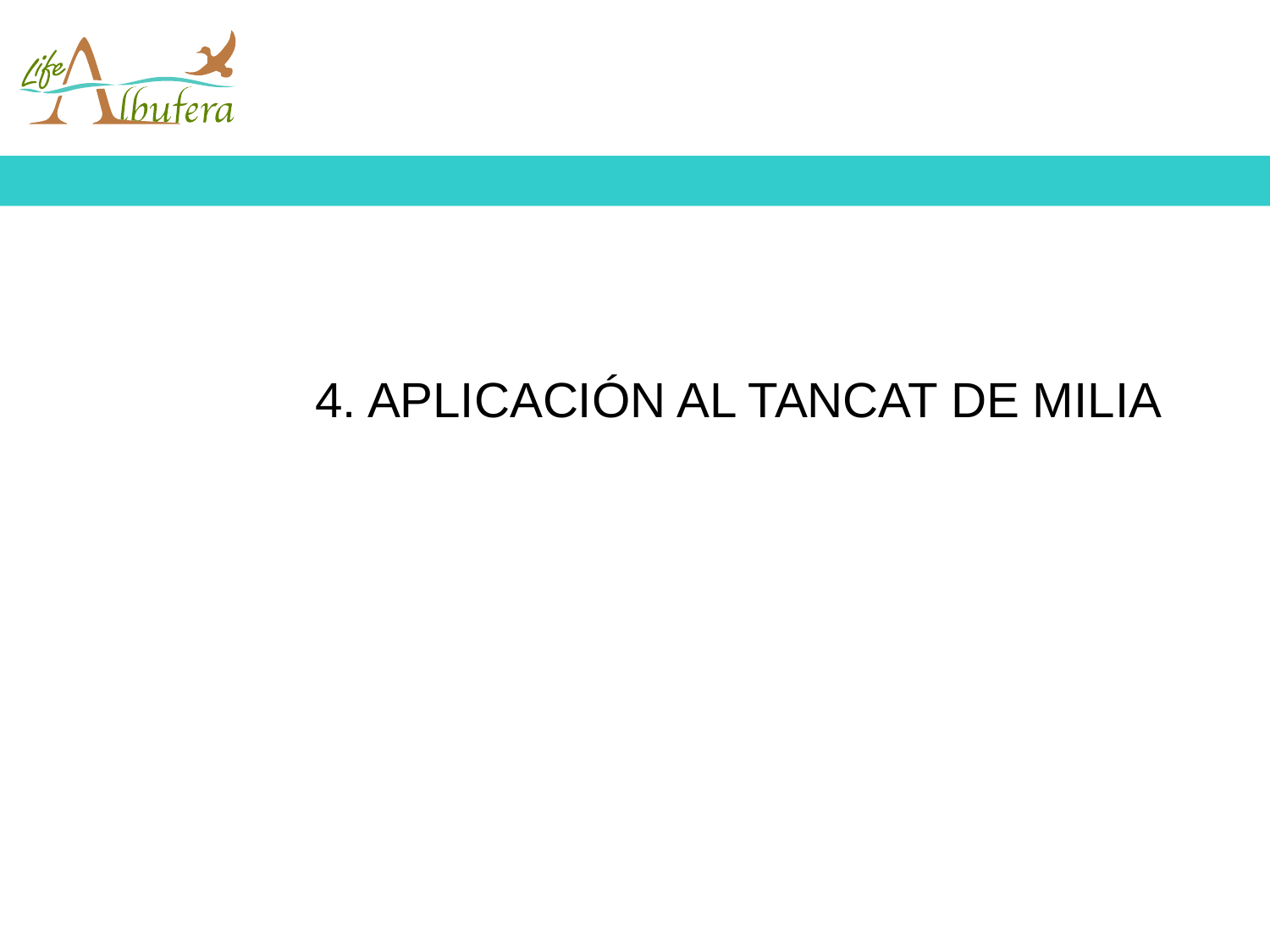

# 4. APLICACIÓN AL TANCAT DE MILIA